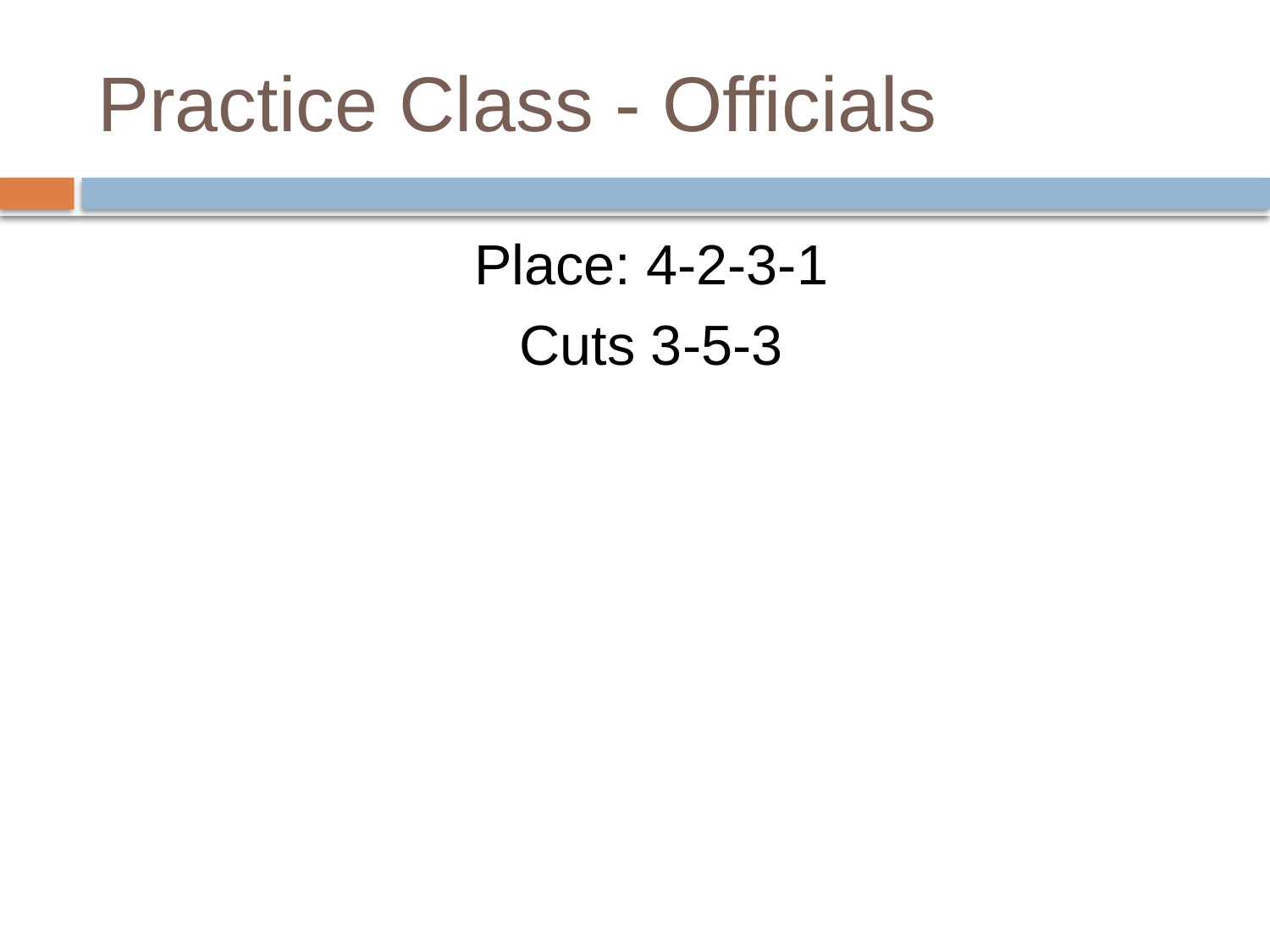

# Practice Class - Officials
Place: 4-2-3-1
Cuts 3-5-3